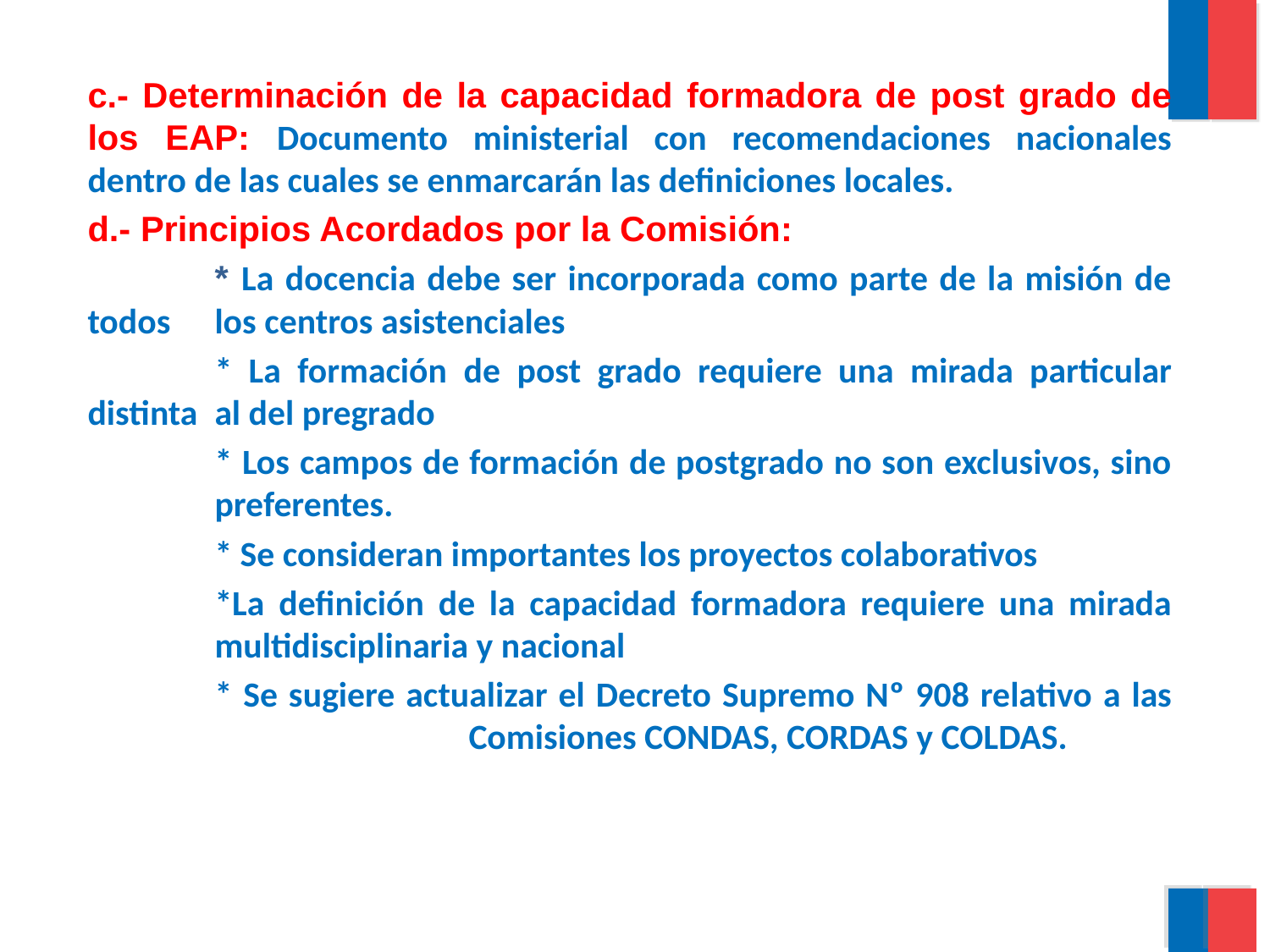

c.- Determinación de la capacidad formadora de post grado de los EAP: Documento ministerial con recomendaciones nacionales dentro de las cuales se enmarcarán las definiciones locales.
d.- Principios Acordados por la Comisión:
	* La docencia debe ser incorporada como parte de la misión de todos 	los centros asistenciales
	* La formación de post grado requiere una mirada particular distinta 	al del pregrado
	* Los campos de formación de postgrado no son exclusivos, sino 	preferentes.
	* Se consideran importantes los proyectos colaborativos
	*La definición de la capacidad formadora requiere una mirada 	multidisciplinaria y nacional
	* Se sugiere actualizar el Decreto Supremo Nº 908 relativo a las 			Comisiones CONDAS, CORDAS y COLDAS.